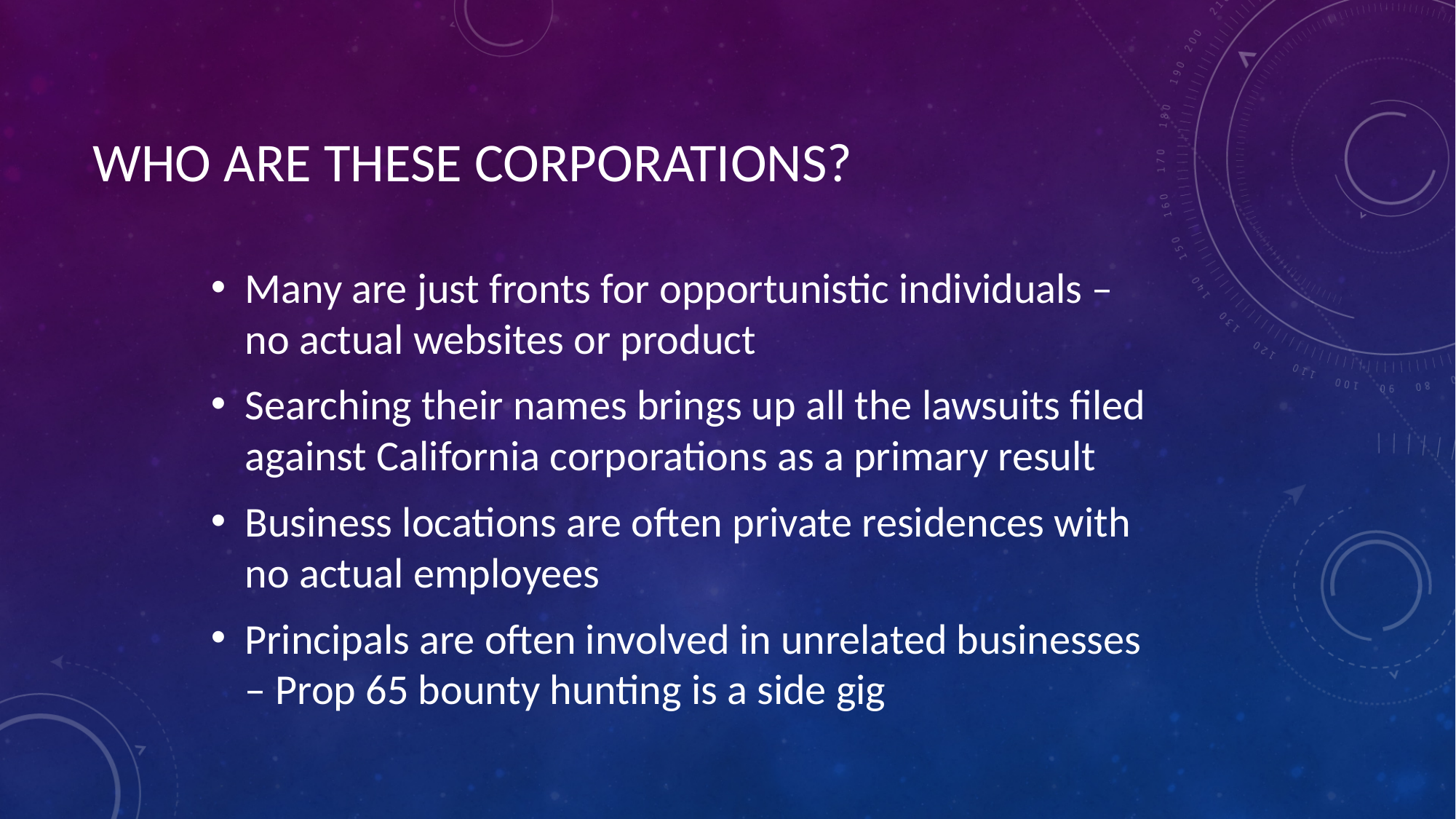

# Who ARE These Corporations?
Many are just fronts for opportunistic individuals – no actual websites or product
Searching their names brings up all the lawsuits filed against California corporations as a primary result
Business locations are often private residences with no actual employees
Principals are often involved in unrelated businesses – Prop 65 bounty hunting is a side gig